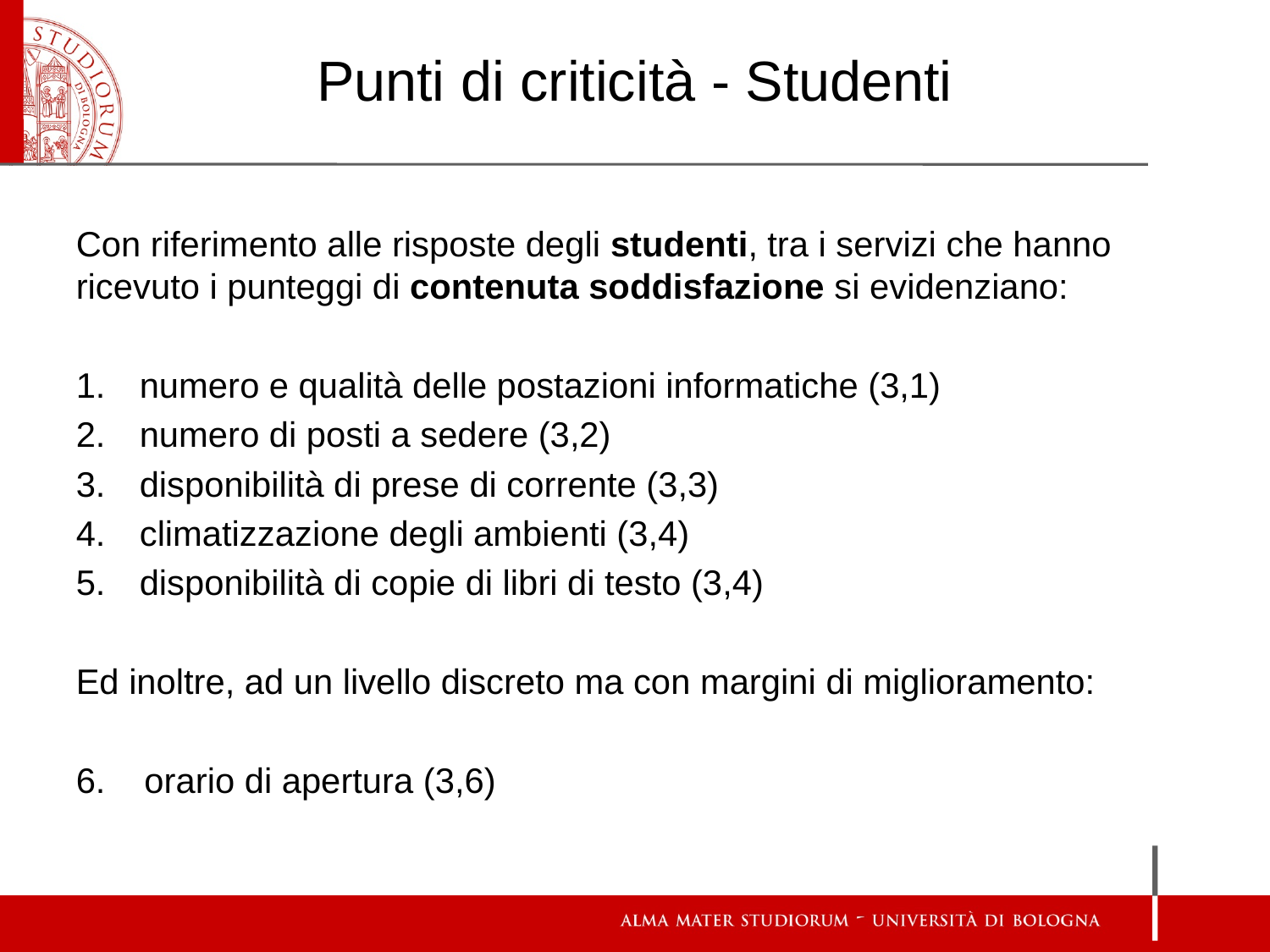

# Punti di criticità - Studenti

Con riferimento alle risposte degli studenti, tra i servizi che hanno ricevuto i punteggi di contenuta soddisfazione si evidenziano:

numero e qualità delle postazioni informatiche (3,1)
numero di posti a sedere (3,2)
disponibilità di prese di corrente (3,3)
climatizzazione degli ambienti (3,4)
disponibilità di copie di libri di testo (3,4)

Ed inoltre, ad un livello discreto ma con margini di miglioramento:

6.    orario di apertura (3,6)